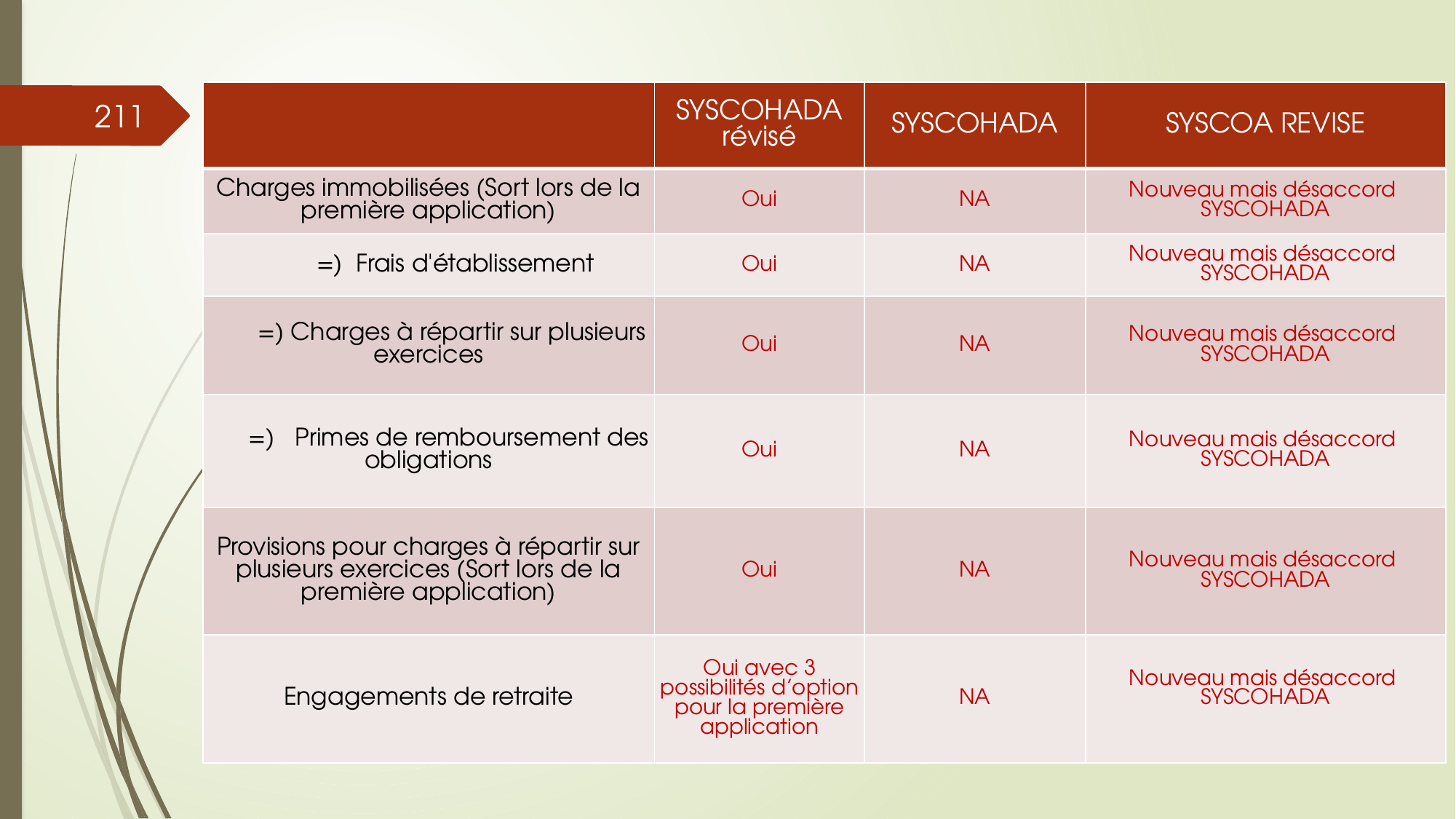

|  | SYSCOHADA révisé | SYSCOHADA | SYSCOA REVISE |
| --- | --- | --- | --- |
| Charges immobilisées (Sort lors de la première application) | Oui | NA | Nouveau mais désaccord SYSCOHADA |
| =) Frais d'établissement | Oui | NA | Nouveau mais désaccord SYSCOHADA |
| =) Charges à répartir sur plusieurs exercices | Oui | NA | Nouveau mais désaccord SYSCOHADA |
| =) Primes de remboursement des obligations | Oui | NA | Nouveau mais désaccord SYSCOHADA |
| Provisions pour charges à répartir sur plusieurs exercices (Sort lors de la première application) | Oui | NA | Nouveau mais désaccord SYSCOHADA |
| Engagements de retraite | Oui avec 3 possibilités d’option pour la première application | NA | Nouveau mais désaccord SYSCOHADA |
211
06/03/2019